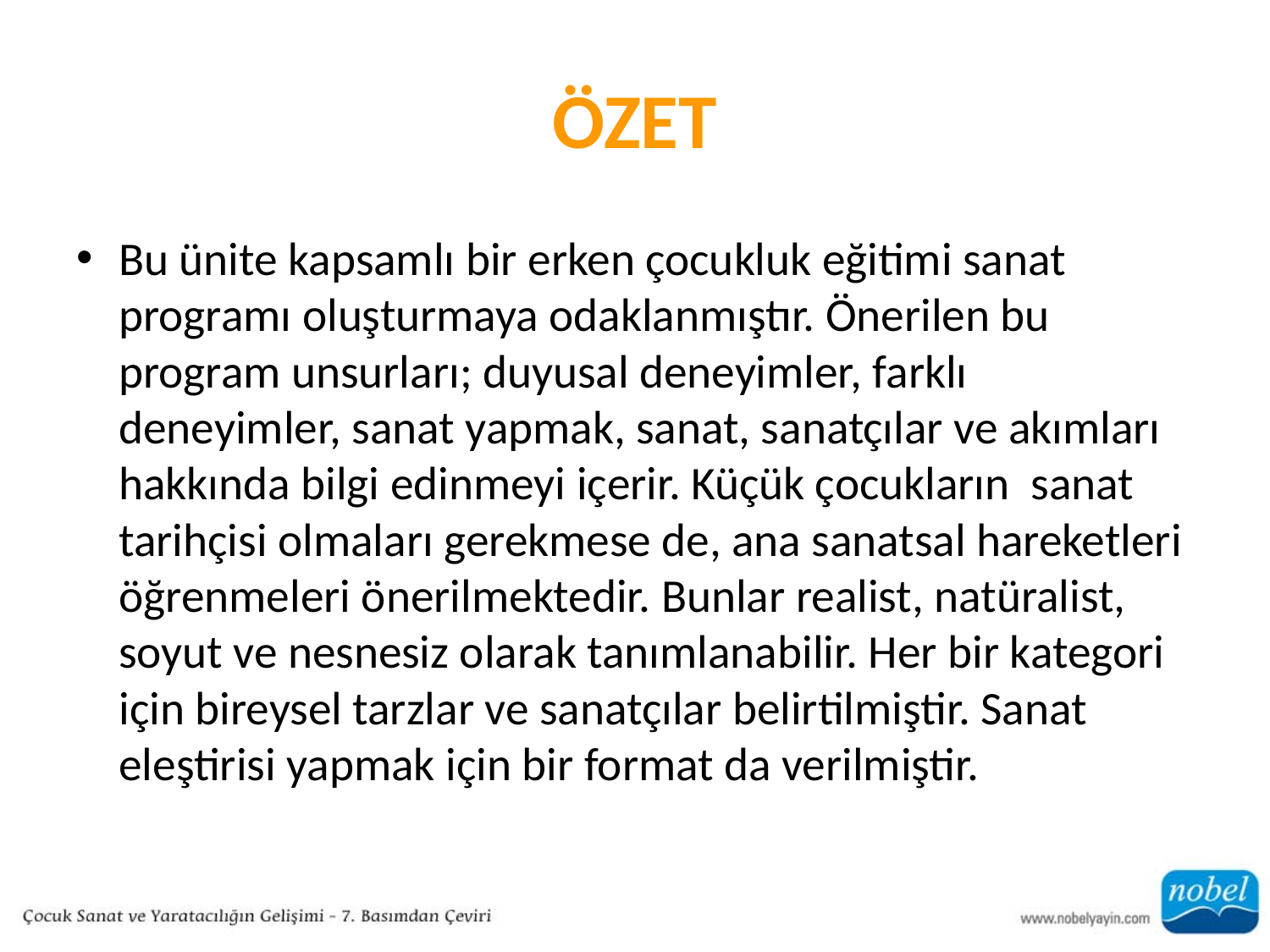

# ÖZET
Bu ünite kapsamlı bir erken çocukluk eğitimi sanat programı oluşturmaya odaklanmıştır. Önerilen bu program unsurları; duyusal deneyimler, farklı deneyimler, sanat yapmak, sanat, sanatçılar ve akımları hakkında bilgi edinmeyi içerir. Küçük çocukların  sanat tarihçisi olmaları gerekmese de, ana sanatsal hareketleri öğrenmeleri önerilmektedir. Bunlar realist, natüralist, soyut ve nesnesiz olarak tanımlanabilir. Her bir kategori için bireysel tarzlar ve sanatçılar belirtilmiştir. Sanat eleştirisi yapmak için bir format da verilmiştir.